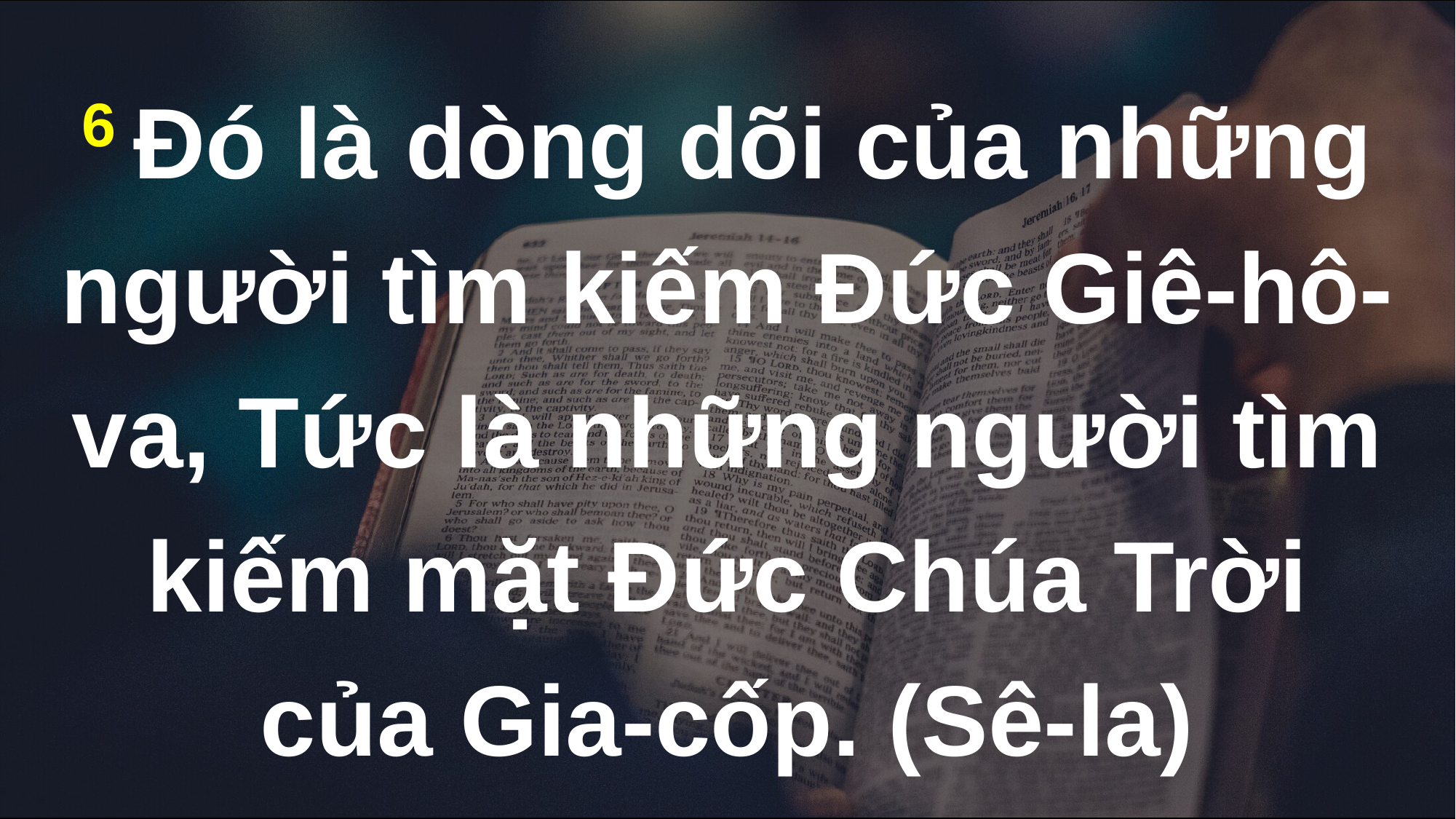

# 6 Đó là dòng dõi của những người tìm kiếm Đức Giê-hô-va, Tức là những người tìm kiếm mặt Đức Chúa Trời của Gia-cốp. (Sê-la)